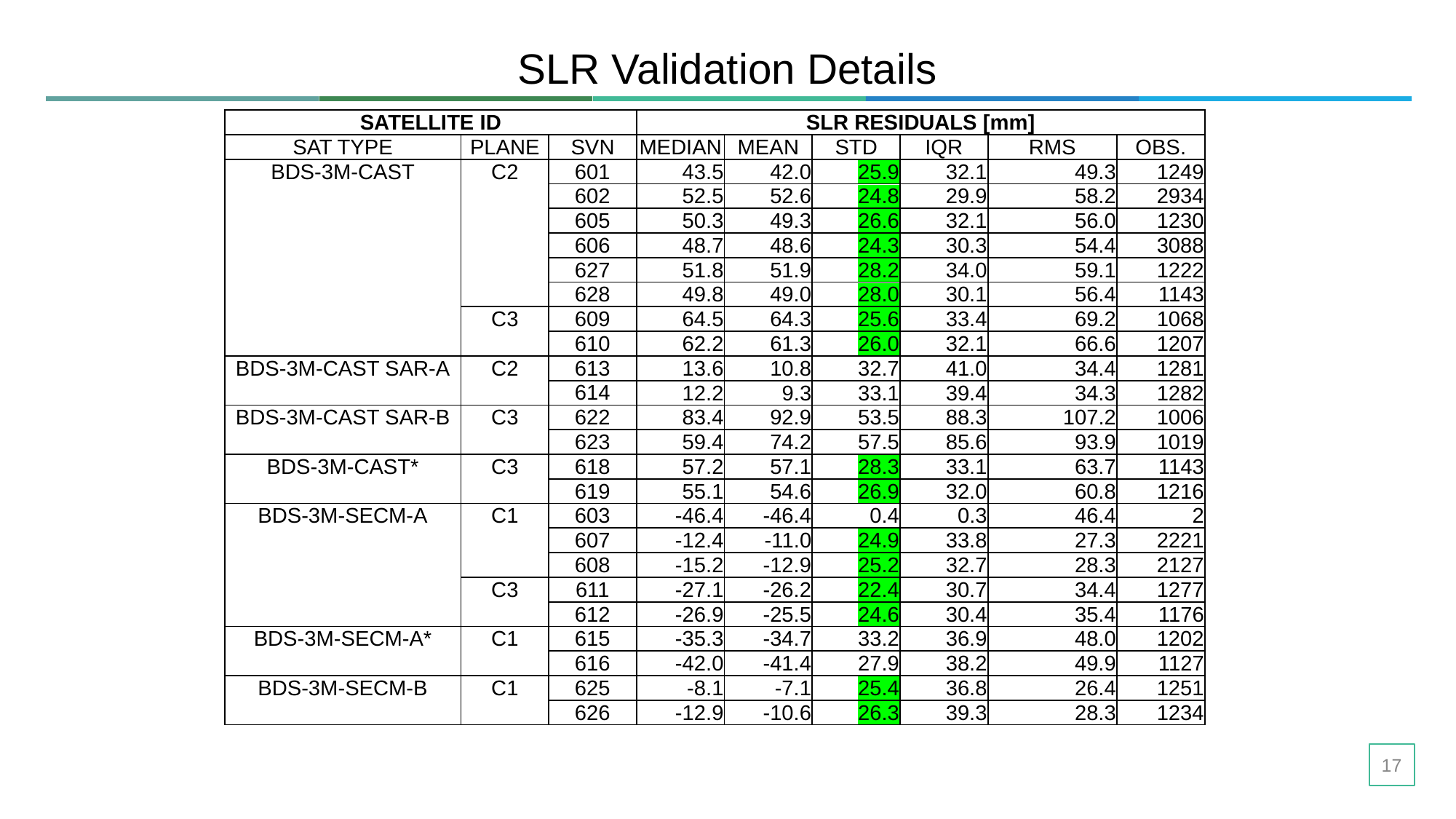

# SLR Validation Details
| SATELLITE ID |  |  | SLR RESIDUALS [mm] |  |  |  |  |  |
| --- | --- | --- | --- | --- | --- | --- | --- | --- |
| SAT TYPE | PLANE | SVN | MEDIAN | MEAN | STD | IQR | RMS | OBS. |
| BDS-3M-CAST | C2 | 601 | 43.5 | 42.0 | 25.9 | 32.1 | 49.3 | 1249 |
|  |  | 602 | 52.5 | 52.6 | 24.8 | 29.9 | 58.2 | 2934 |
|  |  | 605 | 50.3 | 49.3 | 26.6 | 32.1 | 56.0 | 1230 |
|  |  | 606 | 48.7 | 48.6 | 24.3 | 30.3 | 54.4 | 3088 |
|  |  | 627 | 51.8 | 51.9 | 28.2 | 34.0 | 59.1 | 1222 |
|  |  | 628 | 49.8 | 49.0 | 28.0 | 30.1 | 56.4 | 1143 |
|  | C3 | 609 | 64.5 | 64.3 | 25.6 | 33.4 | 69.2 | 1068 |
|  |  | 610 | 62.2 | 61.3 | 26.0 | 32.1 | 66.6 | 1207 |
| BDS-3M-CAST SAR-A | C2 | 613 | 13.6 | 10.8 | 32.7 | 41.0 | 34.4 | 1281 |
|  |  | 614 | 12.2 | 9.3 | 33.1 | 39.4 | 34.3 | 1282 |
| BDS-3M-CAST SAR-B | C3 | 622 | 83.4 | 92.9 | 53.5 | 88.3 | 107.2 | 1006 |
|  |  | 623 | 59.4 | 74.2 | 57.5 | 85.6 | 93.9 | 1019 |
| BDS-3M-CAST\* | C3 | 618 | 57.2 | 57.1 | 28.3 | 33.1 | 63.7 | 1143 |
|  |  | 619 | 55.1 | 54.6 | 26.9 | 32.0 | 60.8 | 1216 |
| BDS-3M-SECM-A | C1 | 603 | -46.4 | -46.4 | 0.4 | 0.3 | 46.4 | 2 |
|  |  | 607 | -12.4 | -11.0 | 24.9 | 33.8 | 27.3 | 2221 |
|  |  | 608 | -15.2 | -12.9 | 25.2 | 32.7 | 28.3 | 2127 |
|  | C3 | 611 | -27.1 | -26.2 | 22.4 | 30.7 | 34.4 | 1277 |
|  |  | 612 | -26.9 | -25.5 | 24.6 | 30.4 | 35.4 | 1176 |
| BDS-3M-SECM-A\* | C1 | 615 | -35.3 | -34.7 | 33.2 | 36.9 | 48.0 | 1202 |
|  |  | 616 | -42.0 | -41.4 | 27.9 | 38.2 | 49.9 | 1127 |
| BDS-3M-SECM-B | C1 | 625 | -8.1 | -7.1 | 25.4 | 36.8 | 26.4 | 1251 |
|  |  | 626 | -12.9 | -10.6 | 26.3 | 39.3 | 28.3 | 1234 |
17